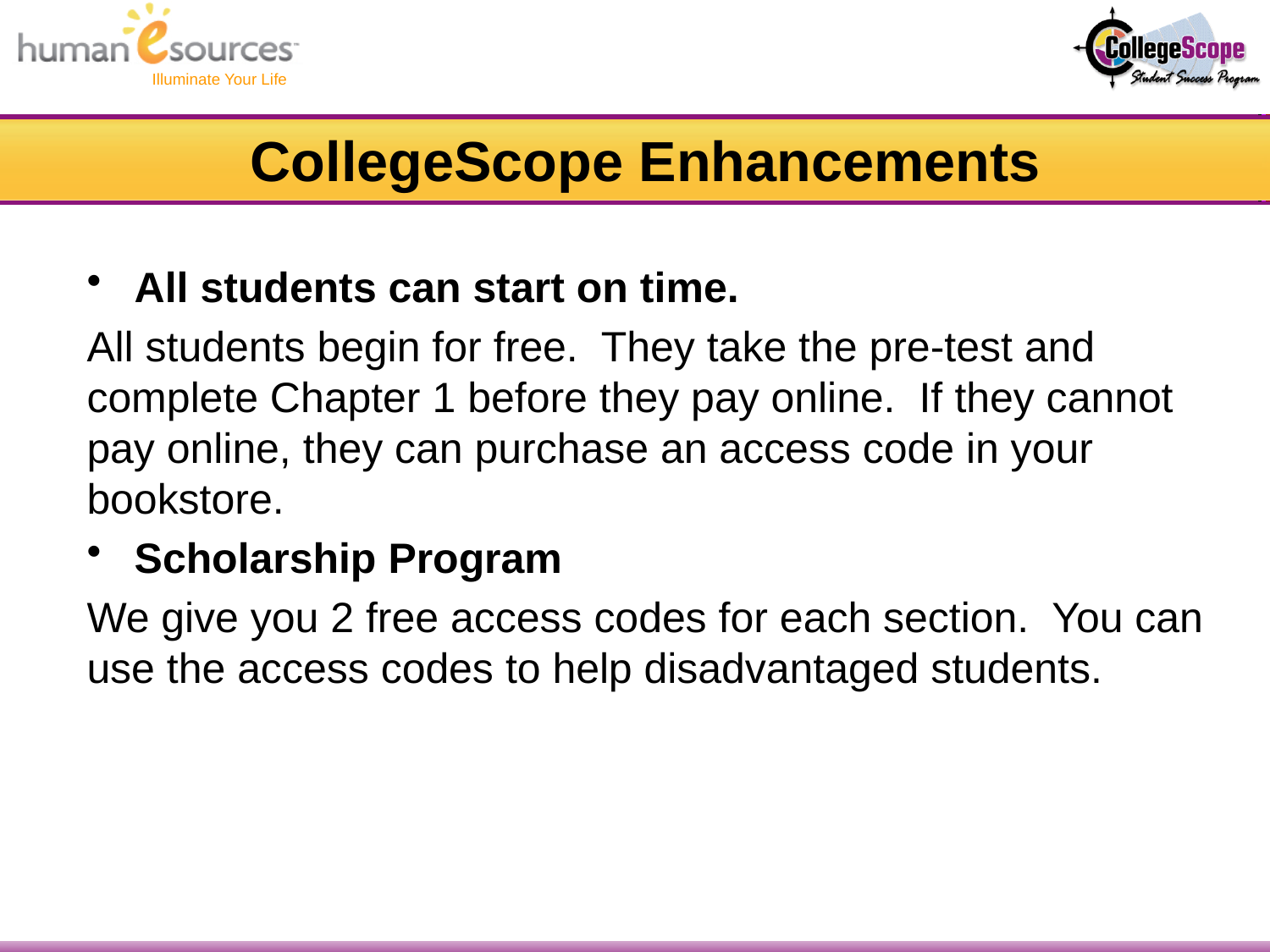

# CollegeScope Enhancements
All students can start on time.
All students begin for free.  They take the pre-test and complete Chapter 1 before they pay online.  If they cannot pay online, they can purchase an access code in your bookstore.
Scholarship Program
We give you 2 free access codes for each section.  You can use the access codes to help disadvantaged students.